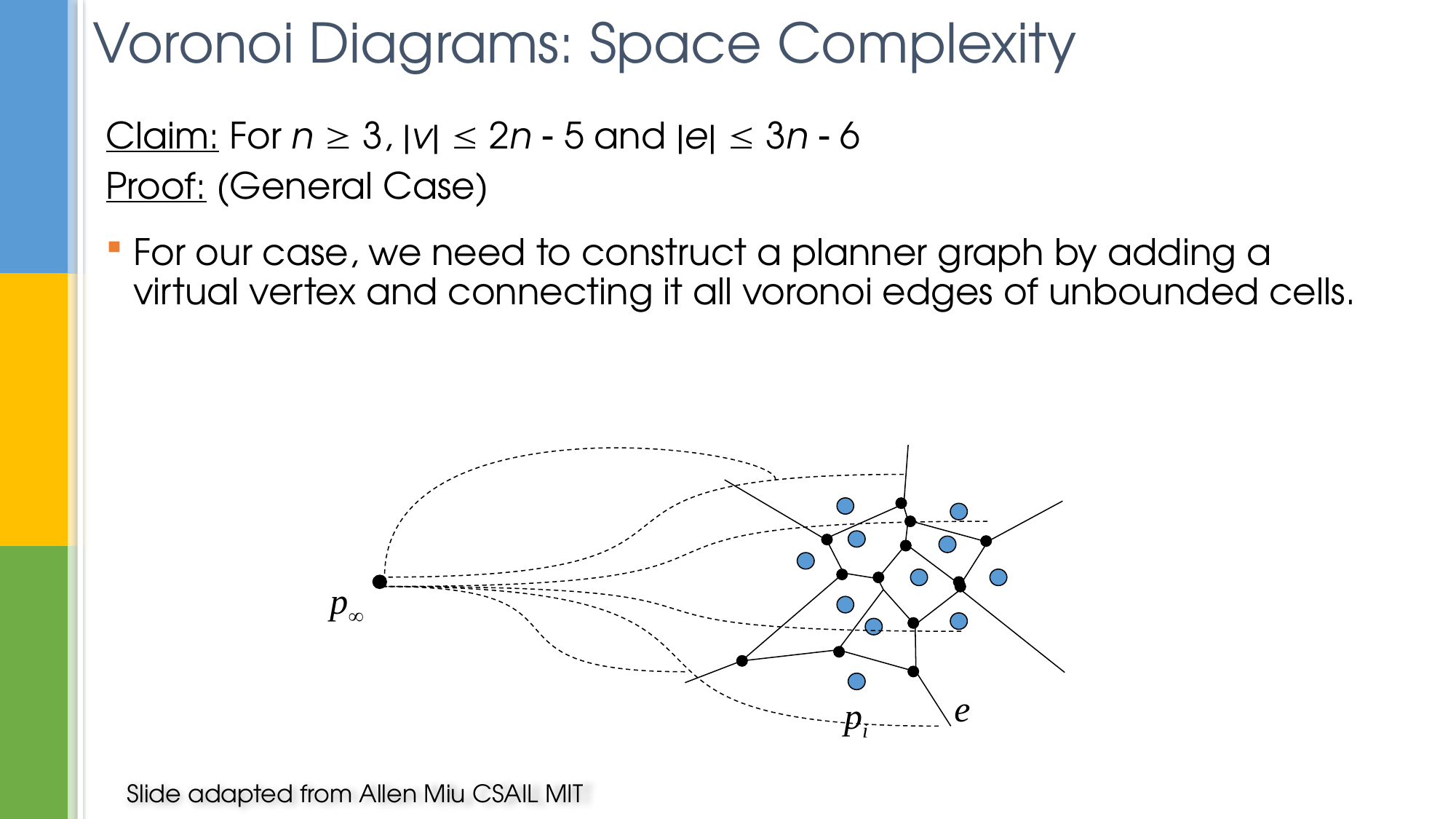

# Voronoi Diagrams: Space Complexity
Claim: For n ≥ 3, |v| ≤ 2n − 5 and |e| ≤ 3n − 6
Proof: (General Case)
For our case, we need to construct a planner graph by adding a virtual vertex and connecting it all voronoi edges of unbounded cells.

p∞

e
pi
Slide adapted from Allen Miu CSAIL MIT